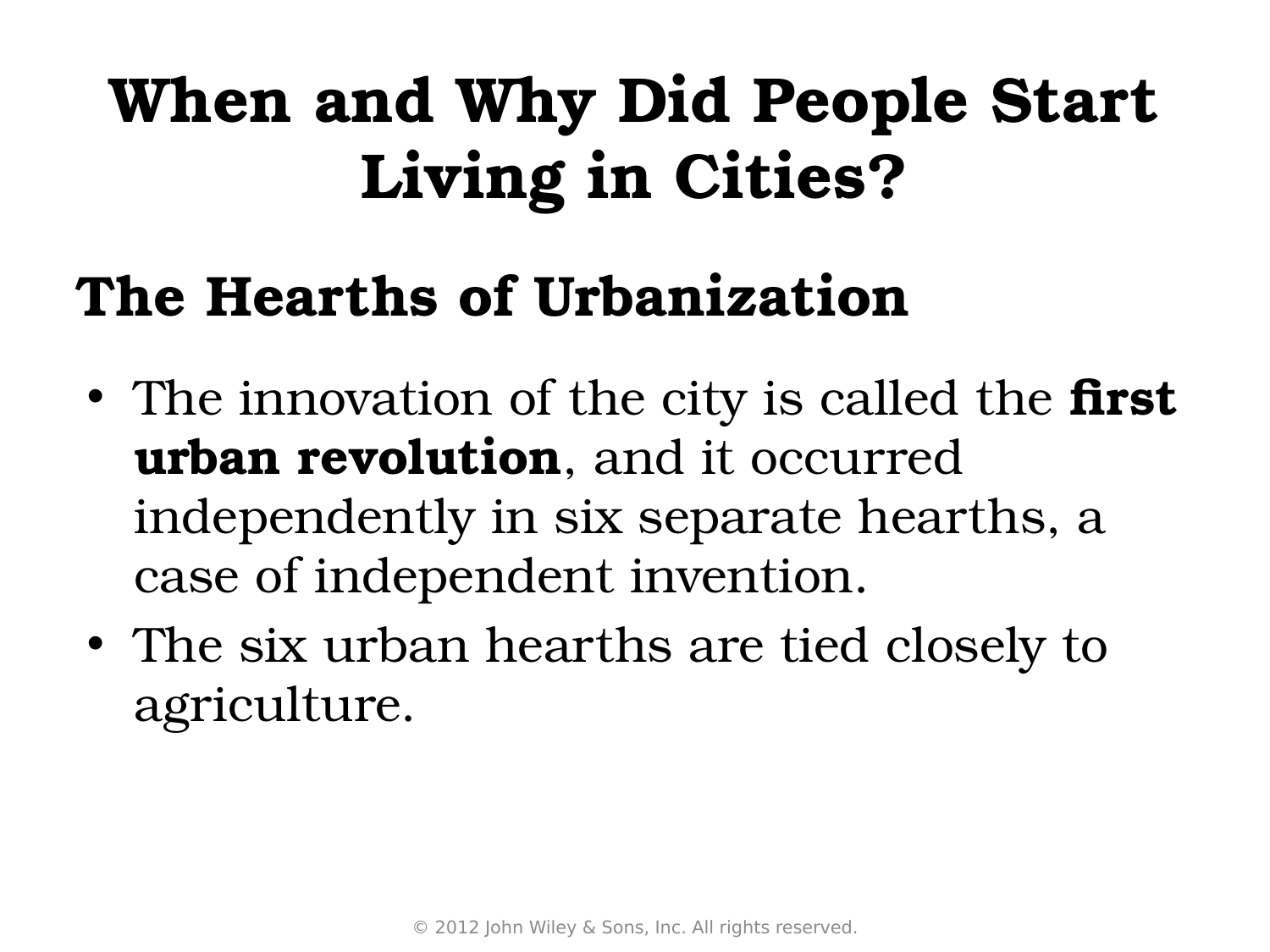

When and Why Did People Start Living in Cities?
The Hearths of Urbanization
The innovation of the city is called the first urban revolution, and it occurred independently in six separate hearths, a case of independent invention.
The six urban hearths are tied closely to agriculture.

© 2012 John Wiley & Sons, Inc. All rights reserved.